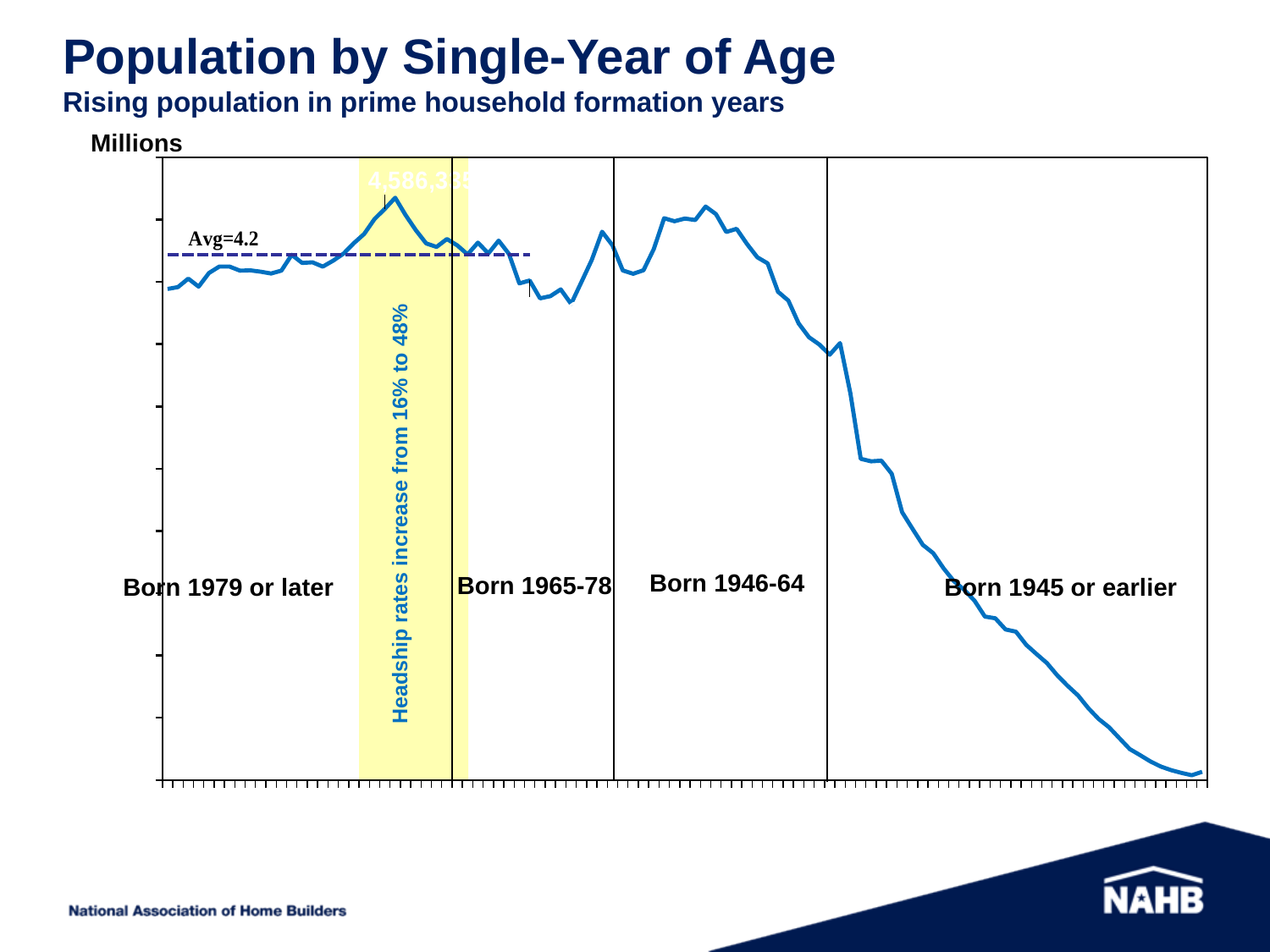

# Population by Single-Year of Age Rising population in prime household formation years

[unsupported chart]

Millions

Headship rates increase from 16% to 48%
Born 1946-64
Born 1965-78
Born 1979 or later
Born 1945 or earlier